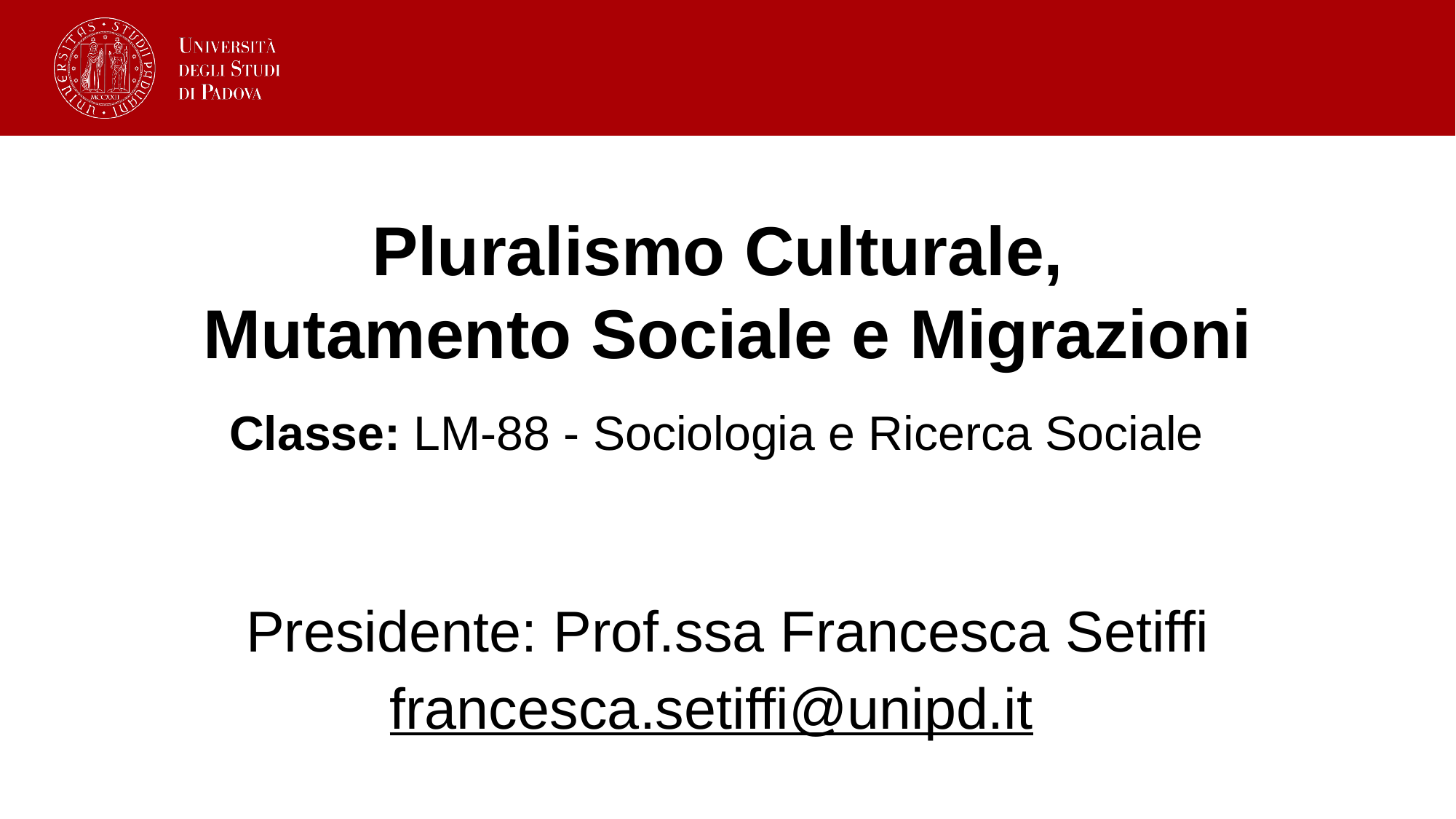

Pluralismo Culturale,
Mutamento Sociale e Migrazioni
Classe: LM-88 - Sociologia e Ricerca Sociale
Presidente: Prof.ssa Francesca Setiffi
francesca.setiffi@unipd.it